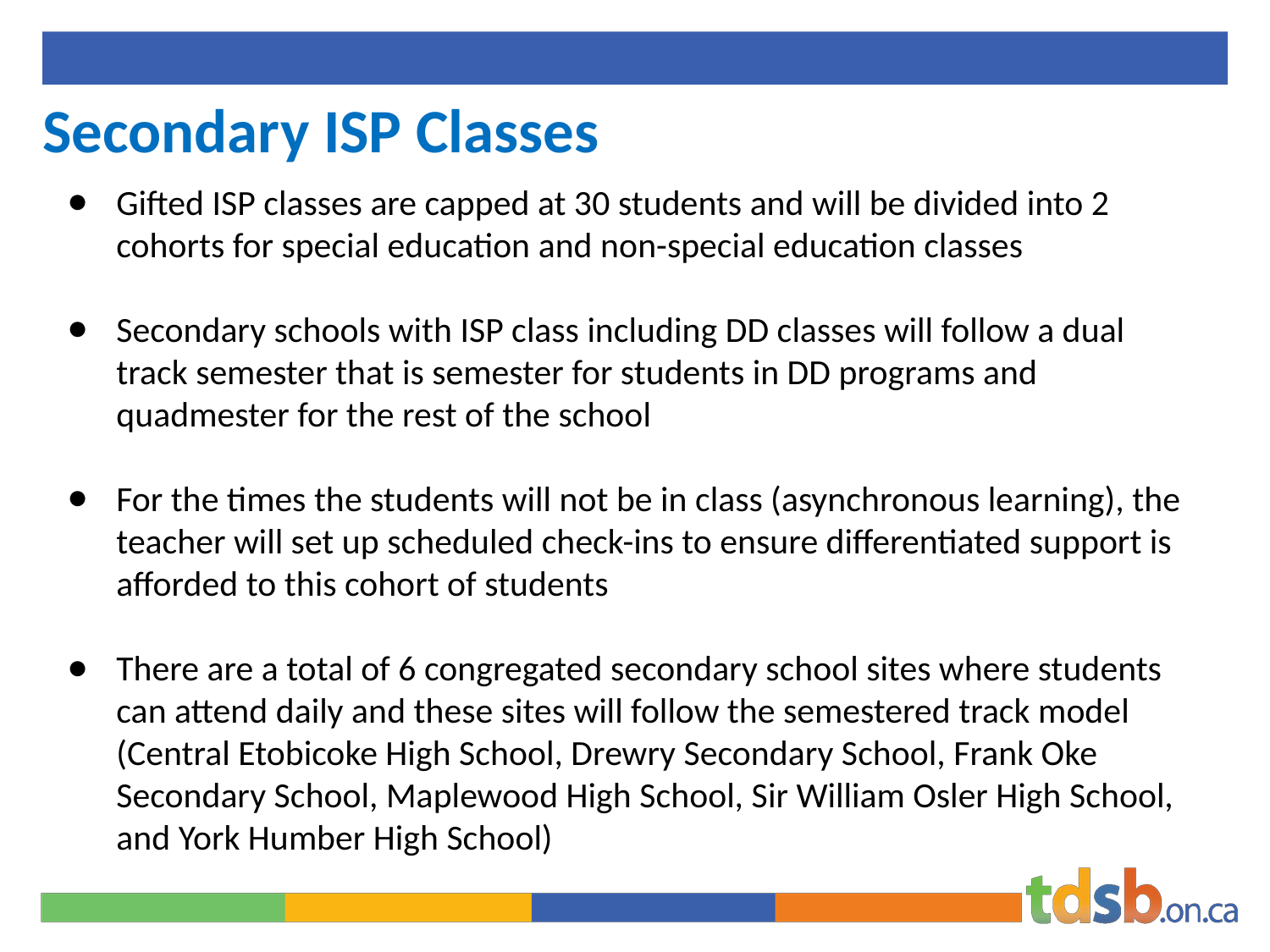

# Secondary ISP Classes
Gifted ISP classes are capped at 30 students and will be divided into 2 cohorts for special education and non-special education classes

Secondary schools with ISP class including DD classes will follow a dual track semester that is semester for students in DD programs and quadmester for the rest of the school

For the times the students will not be in class (asynchronous learning), the teacher will set up scheduled check-ins to ensure differentiated support is afforded to this cohort of students

There are a total of 6 congregated secondary school sites where students can attend daily and these sites will follow the semestered track model (Central Etobicoke High School, Drewry Secondary School, Frank Oke Secondary School, Maplewood High School, Sir William Osler High School, and York Humber High School)